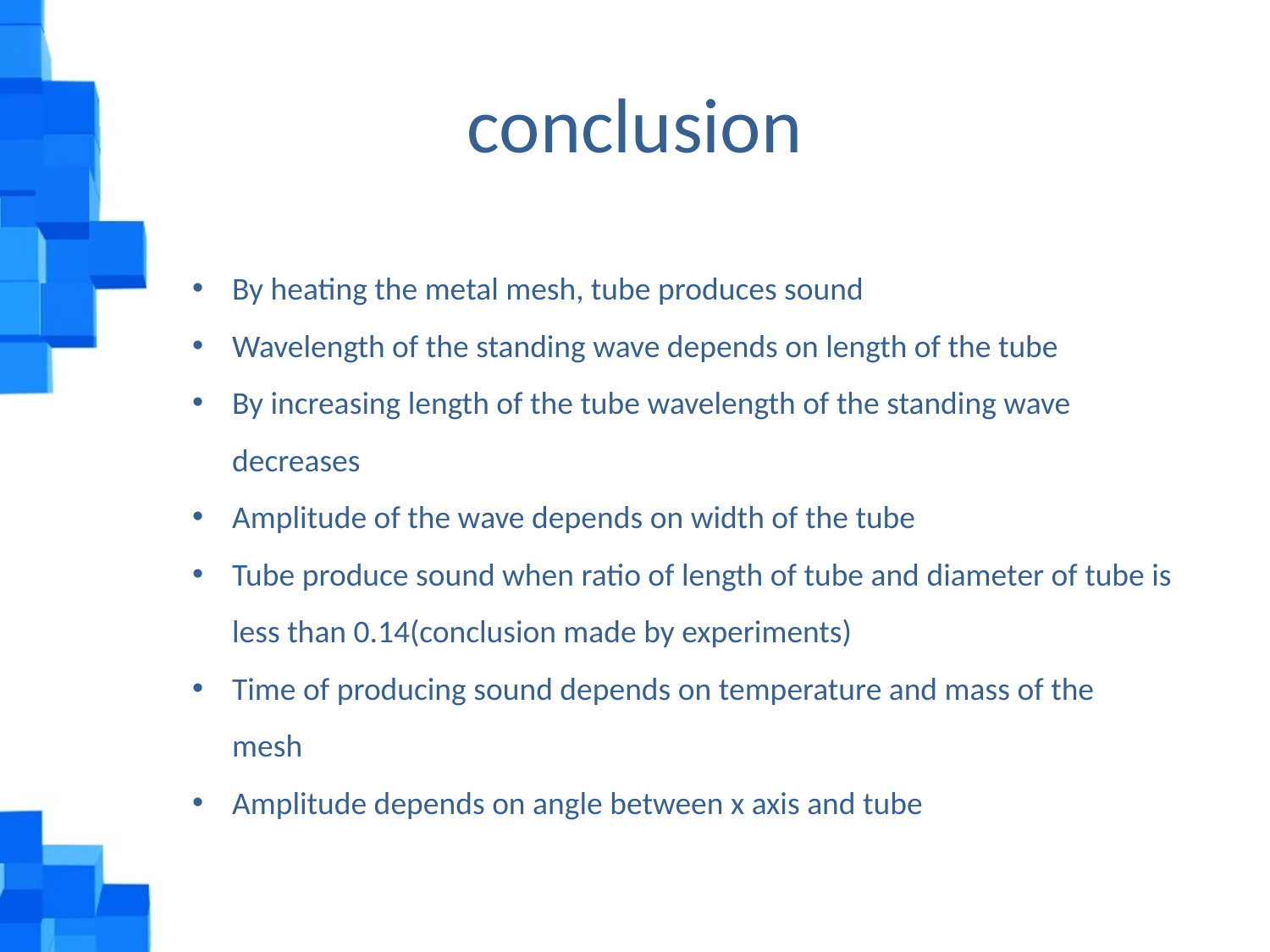

# conclusion

By heating the metal mesh, tube produces sound
Wavelength of the standing wave depends on length of the tube
By increasing length of the tube wavelength of the standing wave decreases
Amplitude of the wave depends on width of the tube
Tube produce sound when ratio of length of tube and diameter of tube is less than 0.14(conclusion made by experiments)
Time of producing sound depends on temperature and mass of the mesh
Amplitude depends on angle between x axis and tube